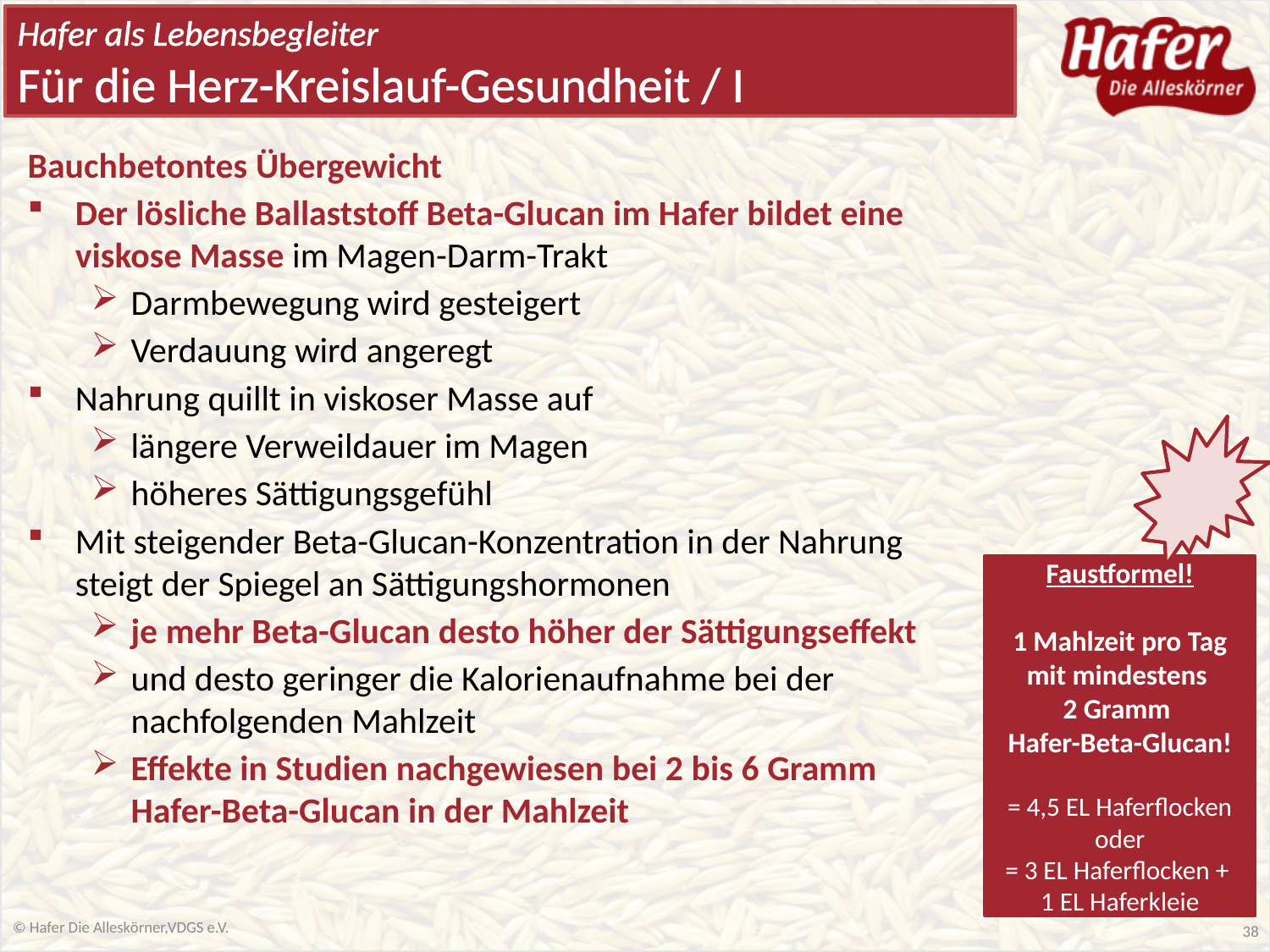

Hafer als Lebensbegleiter
Für die Herz-Kreislauf-Gesundheit / I
Bauchbetontes Übergewicht
Der lösliche Ballaststoff Beta-Glucan im Hafer bildet eine viskose Masse im Magen-Darm-Trakt
Darmbewegung wird gesteigert
Verdauung wird angeregt
Nahrung quillt in viskoser Masse auf
längere Verweildauer im Magen
höheres Sättigungsgefühl
Mit steigender Beta-Glucan-Konzentration in der Nahrung
steigt der Spiegel an Sättigungshormonen
je mehr Beta-Glucan desto höher der Sättigungseffekt
und desto geringer die Kalorienaufnahme bei der nachfolgenden Mahlzeit
Effekte in Studien nachgewiesen bei 2 bis 6 Gramm
Hafer-Beta-Glucan in der Mahlzeit

Faustformel!

1 Mahlzeit pro Tag mit mindestens
2 Gramm
Hafer-Beta-Glucan!

= 4,5 EL Haferflocken
oder
= 3 EL Haferflocken +
1 EL Haferkleie
© Hafer Die Alleskörner,VDGS e.V.
38